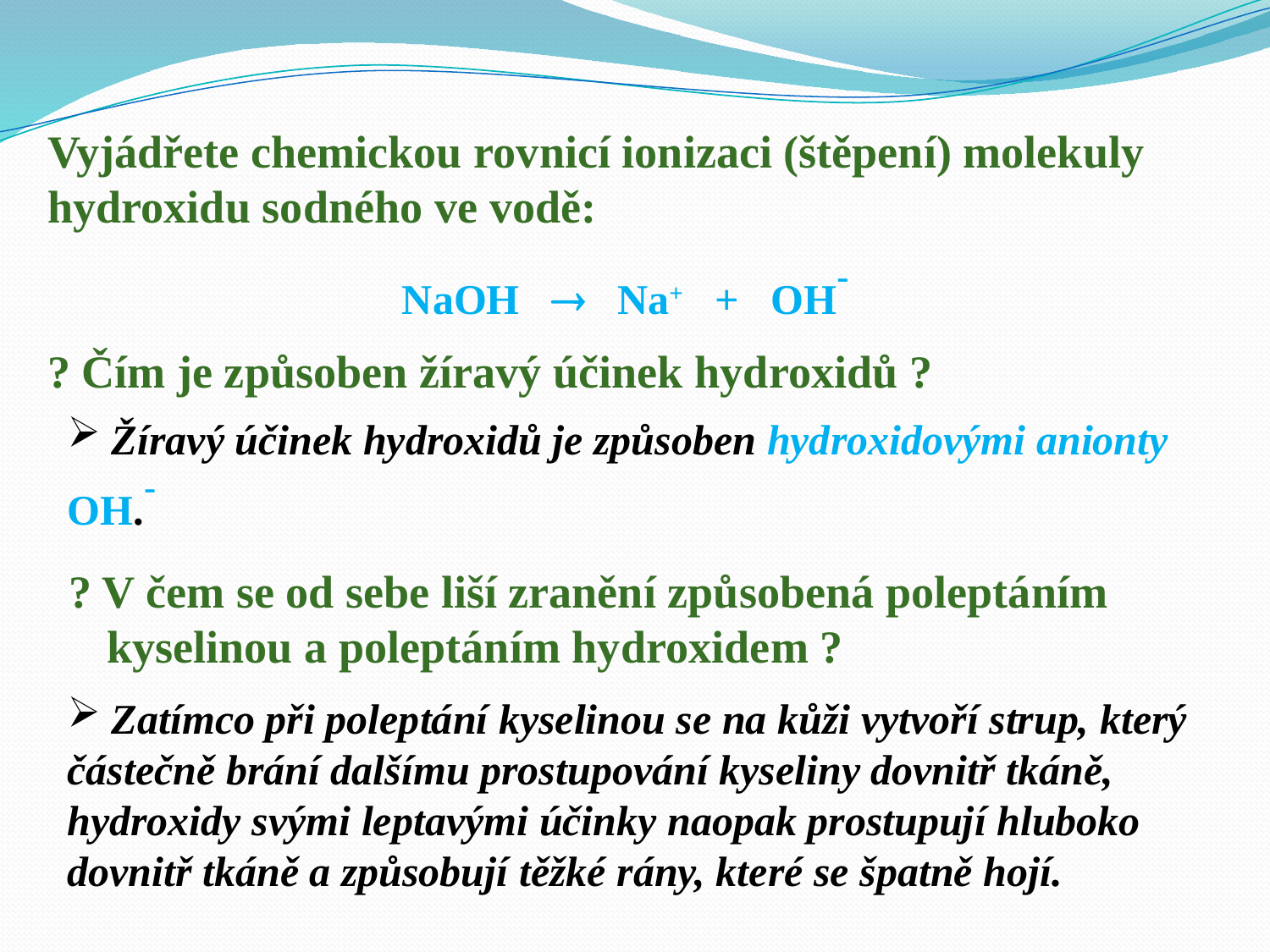

Vyjádřete chemickou rovnicí ionizaci (štěpení) molekuly
hydroxidu sodného ve vodě:
NaOH   →   Na+   +   OH-
? Čím je způsoben žíravý účinek hydroxidů ?
 Žíravý účinek hydroxidů je způsoben hydroxidovými anionty OH.-
? V čem se od sebe liší zranění způsobená poleptáním kyselinou a poleptáním hydroxidem ?
 Zatímco při poleptání kyselinou se na kůži vytvoří strup, který částečně brání dalšímu prostupování kyseliny dovnitř tkáně, hydroxidy svými leptavými účinky naopak prostupují hluboko dovnitř tkáně a způsobují těžké rány, které se špatně hojí.